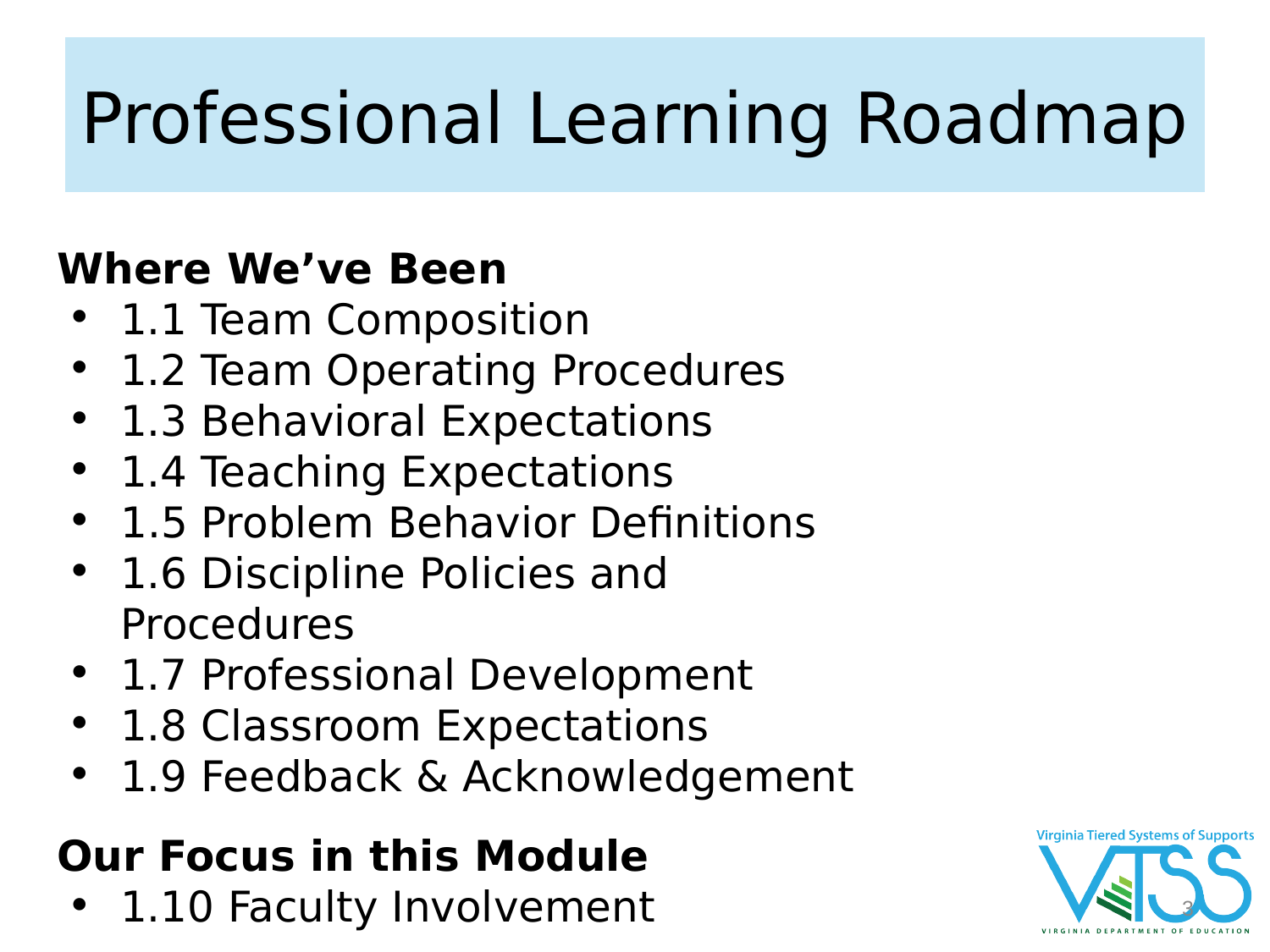

# Professional Learning Roadmap
Where We’ve Been
1.1 Team Composition
1.2 Team Operating Procedures
1.3 Behavioral Expectations
1.4 Teaching Expectations
1.5 Problem Behavior Definitions
1.6 Discipline Policies and Procedures
1.7 Professional Development
1.8 Classroom Expectations
1.9 Feedback & Acknowledgement

Our Focus in this Module
1.10 Faculty Involvement

3